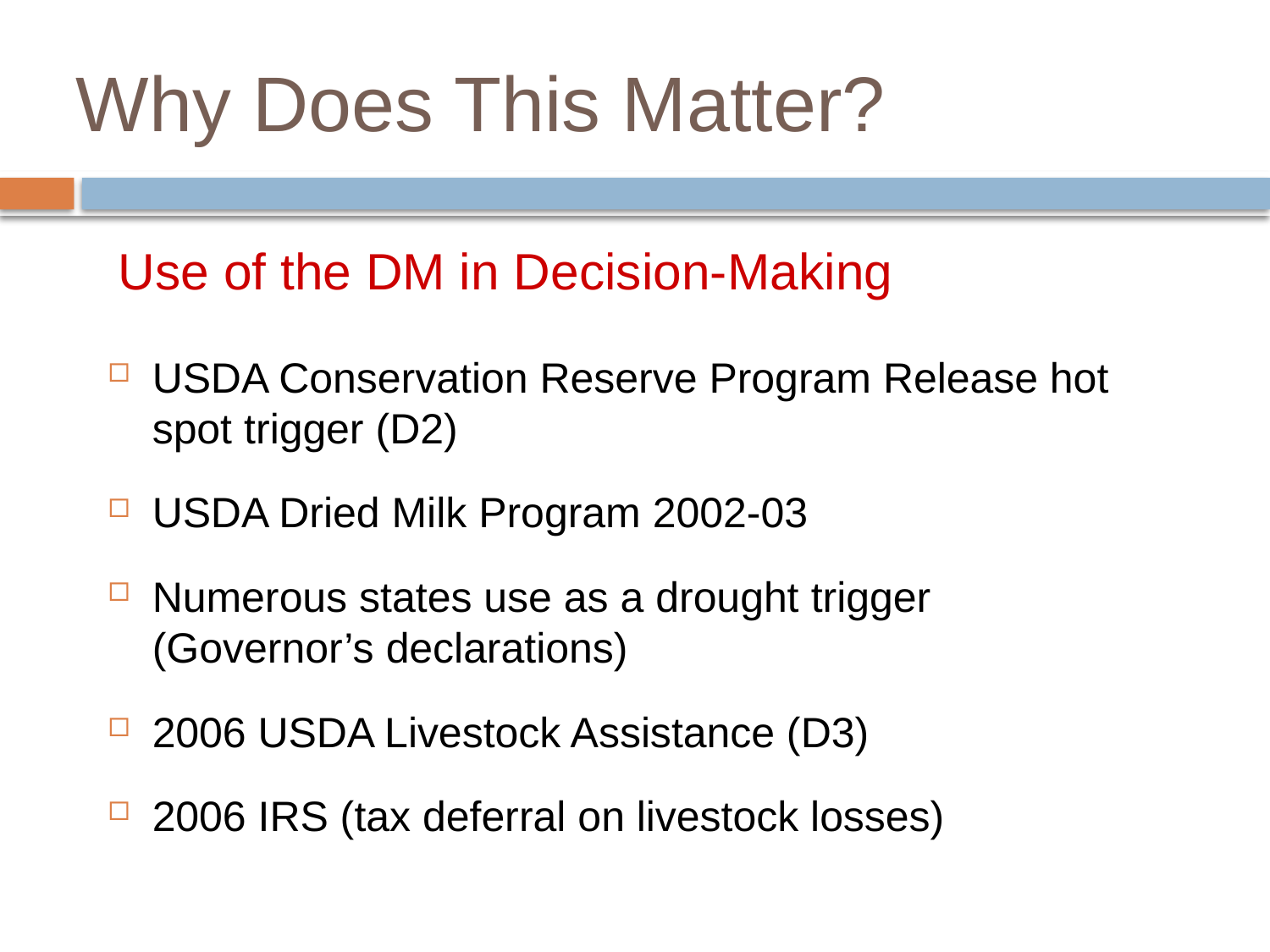

# Why Does This Matter?
Use of the DM in Decision-Making

USDA Conservation Reserve Program Release hot spot trigger (D2)
USDA Dried Milk Program 2002-03
Numerous states use as a drought trigger (Governor’s declarations)
2006 USDA Livestock Assistance (D3)
2006 IRS (tax deferral on livestock losses)